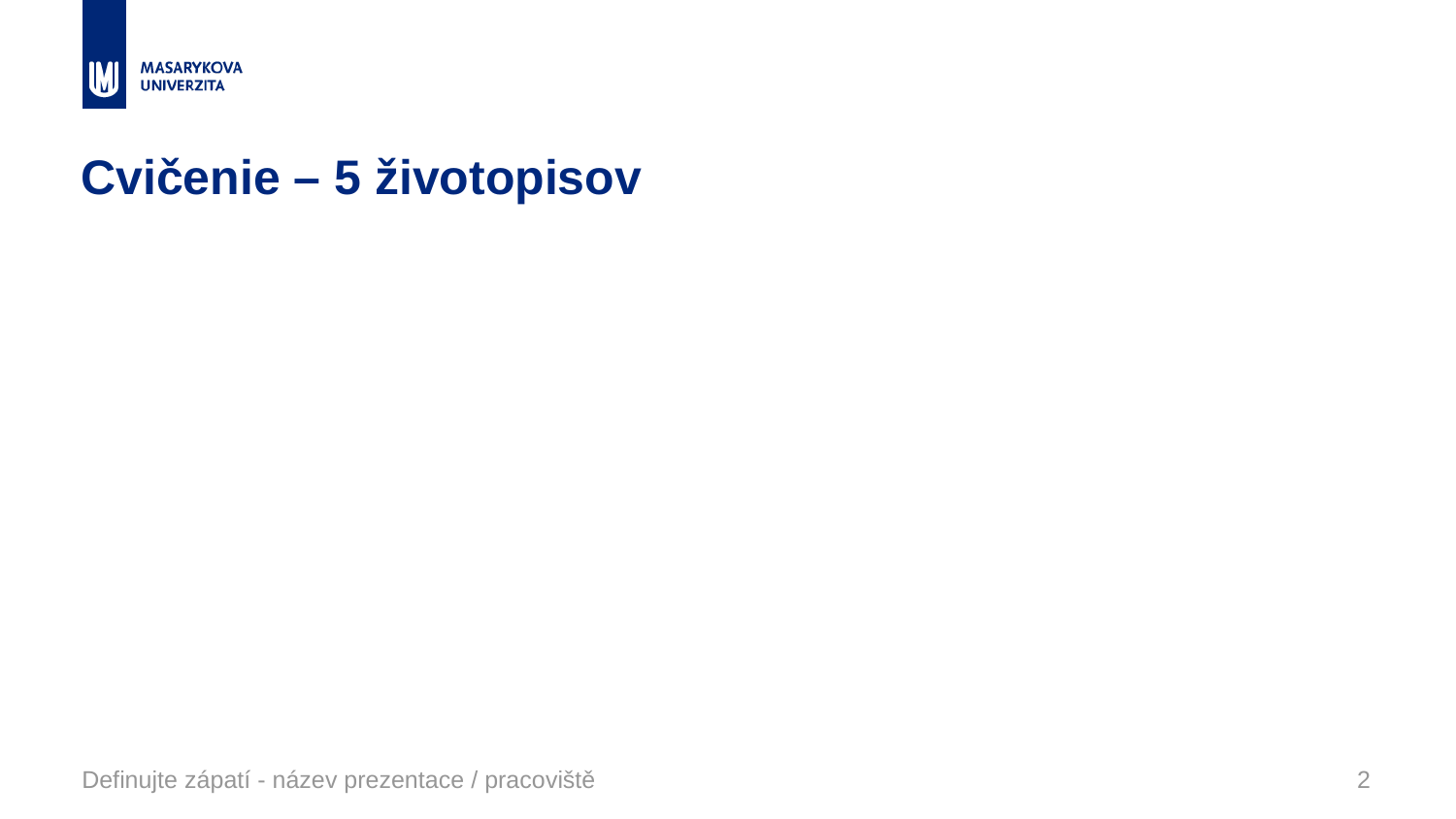

# Cvičenie – 5 životopisov

Definujte zápatí - název prezentace / pracoviště
2